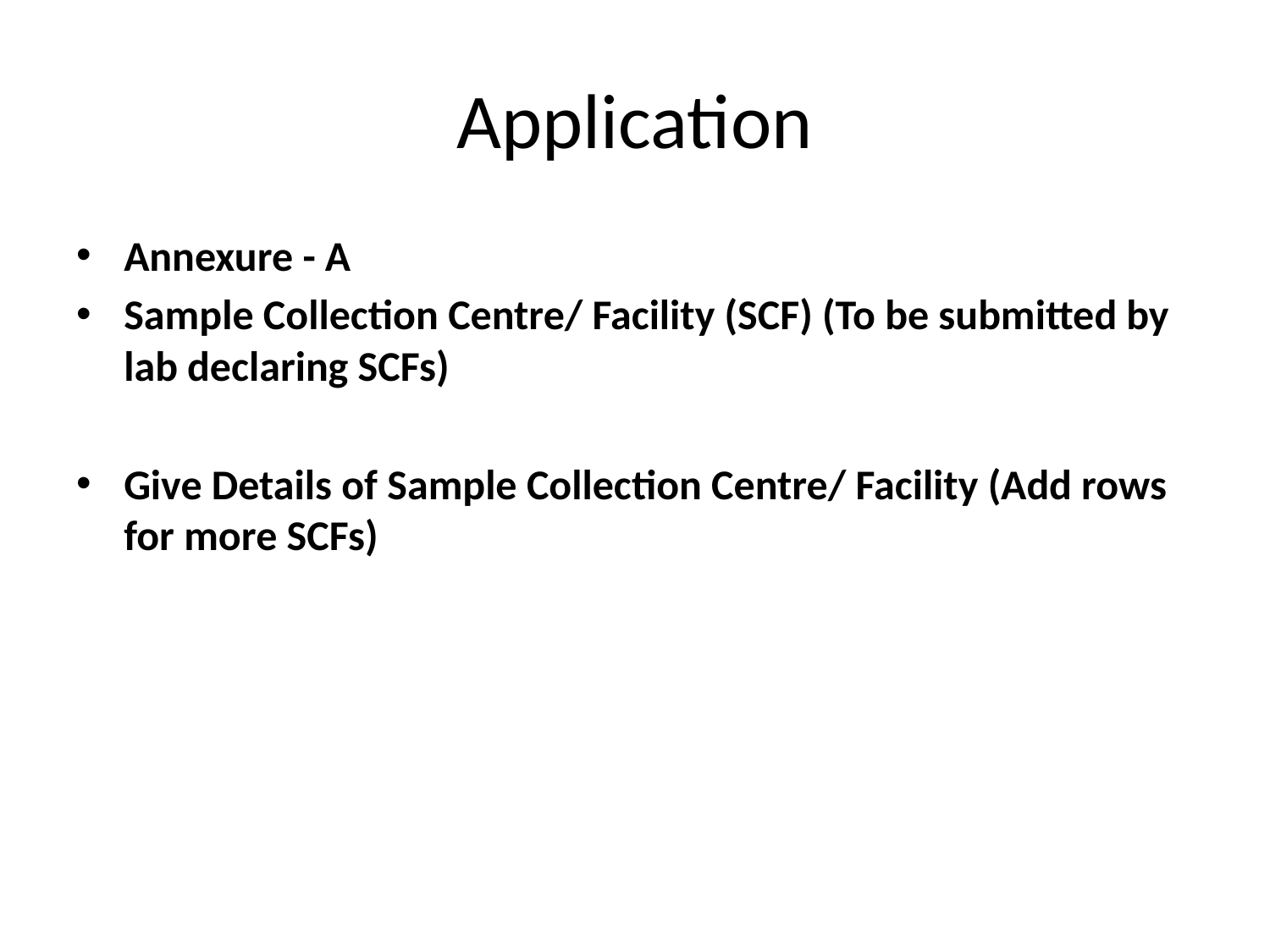

# Application
Annexure - A
Sample Collection Centre/ Facility (SCF) (To be submitted by lab declaring SCFs)

Give Details of Sample Collection Centre/ Facility (Add rows for more SCFs)